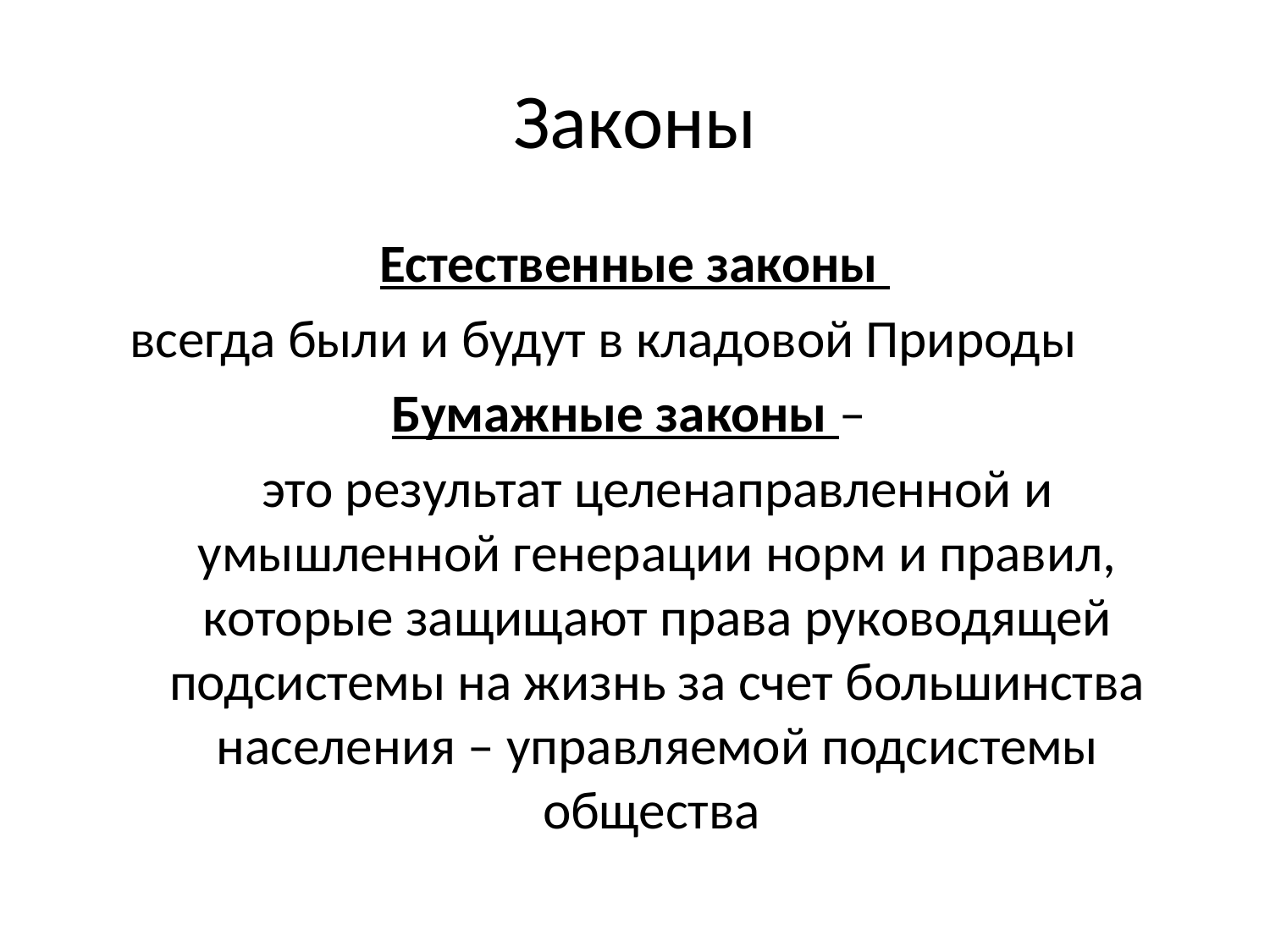

# Законы
Естественные законы
всегда были и будут в кладовой Природы
Бумажные законы –
	это результат целенаправленной и умышленной генерации норм и правил, которые защищают права руководящей подсистемы на жизнь за счет большинства населения – управляемой подсистемы общества